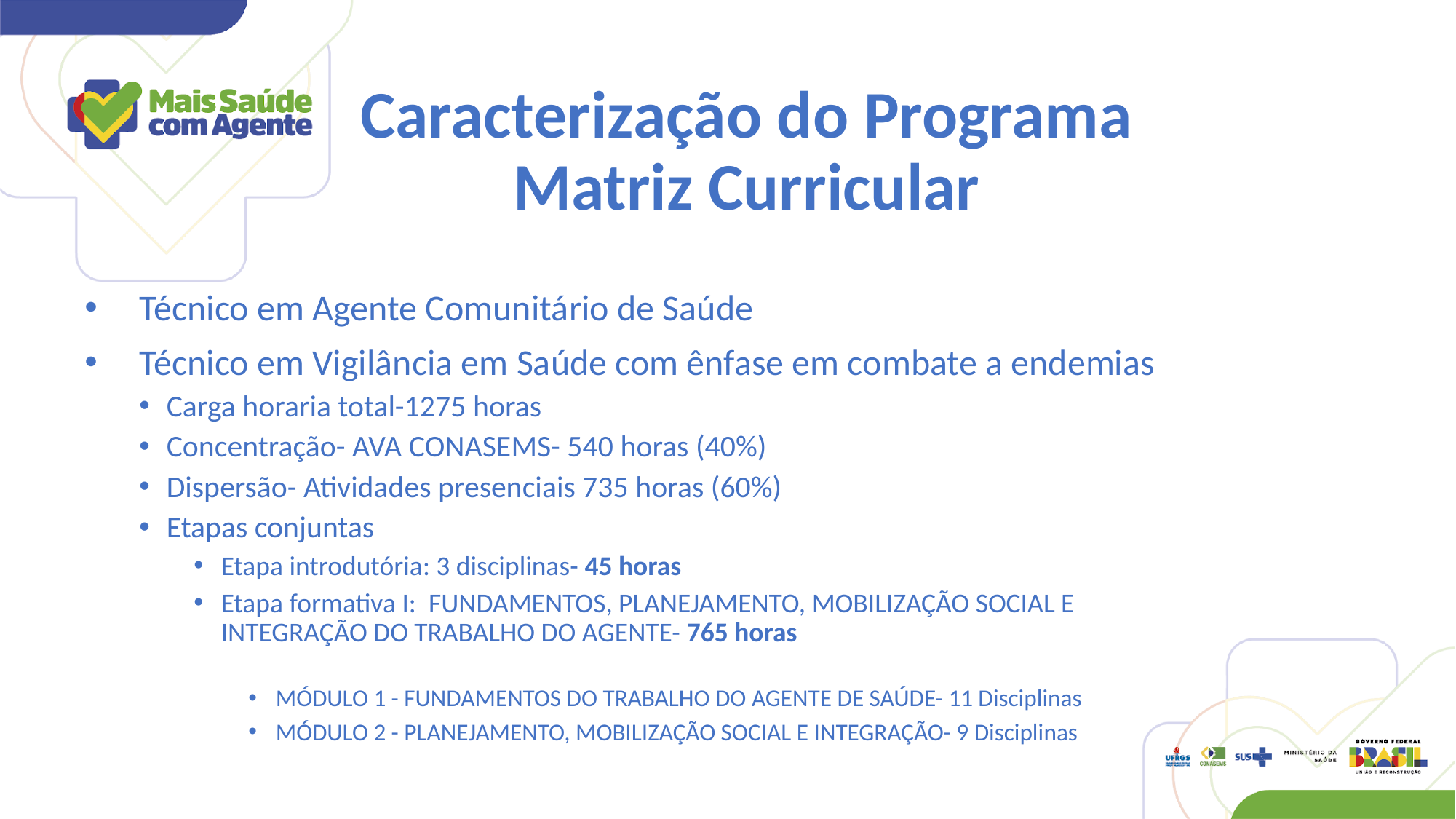

# Caracterização do Programa Matriz Curricular
Técnico em Agente Comunitário de Saúde
Técnico em Vigilância em Saúde com ênfase em combate a endemias
Carga horaria total-1275 horas
Concentração- AVA CONASEMS- 540 horas (40%)
Dispersão- Atividades presenciais 735 horas (60%)
Etapas conjuntas
Etapa introdutória: 3 disciplinas- 45 horas
Etapa formativa I:  FUNDAMENTOS, PLANEJAMENTO, MOBILIZAÇÃO SOCIAL E INTEGRAÇÃO DO TRABALHO DO AGENTE- 765 horas

MÓDULO 1 - FUNDAMENTOS DO TRABALHO DO AGENTE DE SAÚDE- 11 Disciplinas
MÓDULO 2 - PLANEJAMENTO, MOBILIZAÇÃO SOCIAL E INTEGRAÇÃO- 9 Disciplinas